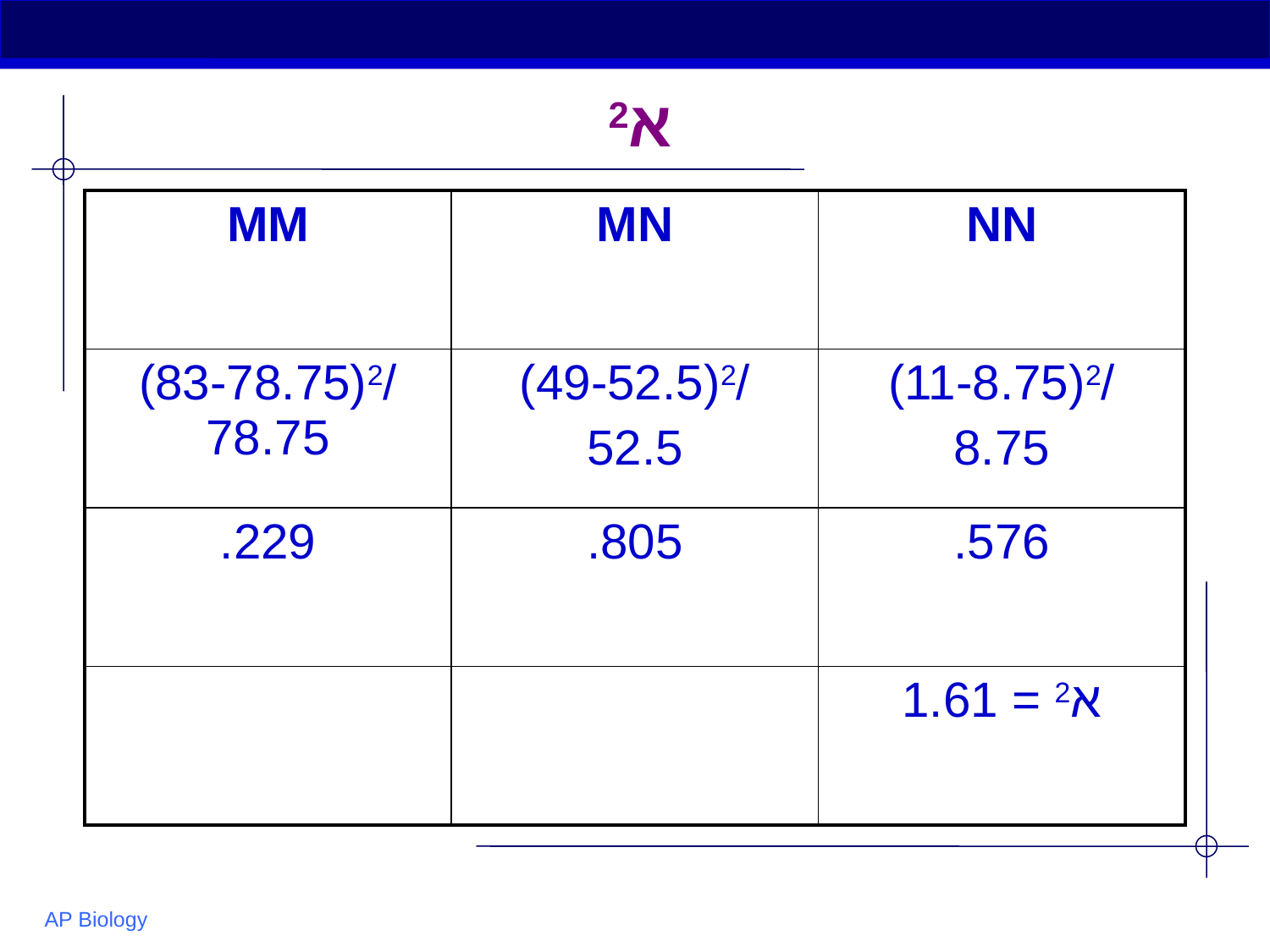

# א2
| MM | MN | NN |
| --- | --- | --- |
| (83-78.75)2/ 78.75 | (49-52.5)2/ 52.5 | (11-8.75)2/ 8.75 |
| .229 | .805 | .576 |
|  |  | א2 = 1.61 |
AP Biology